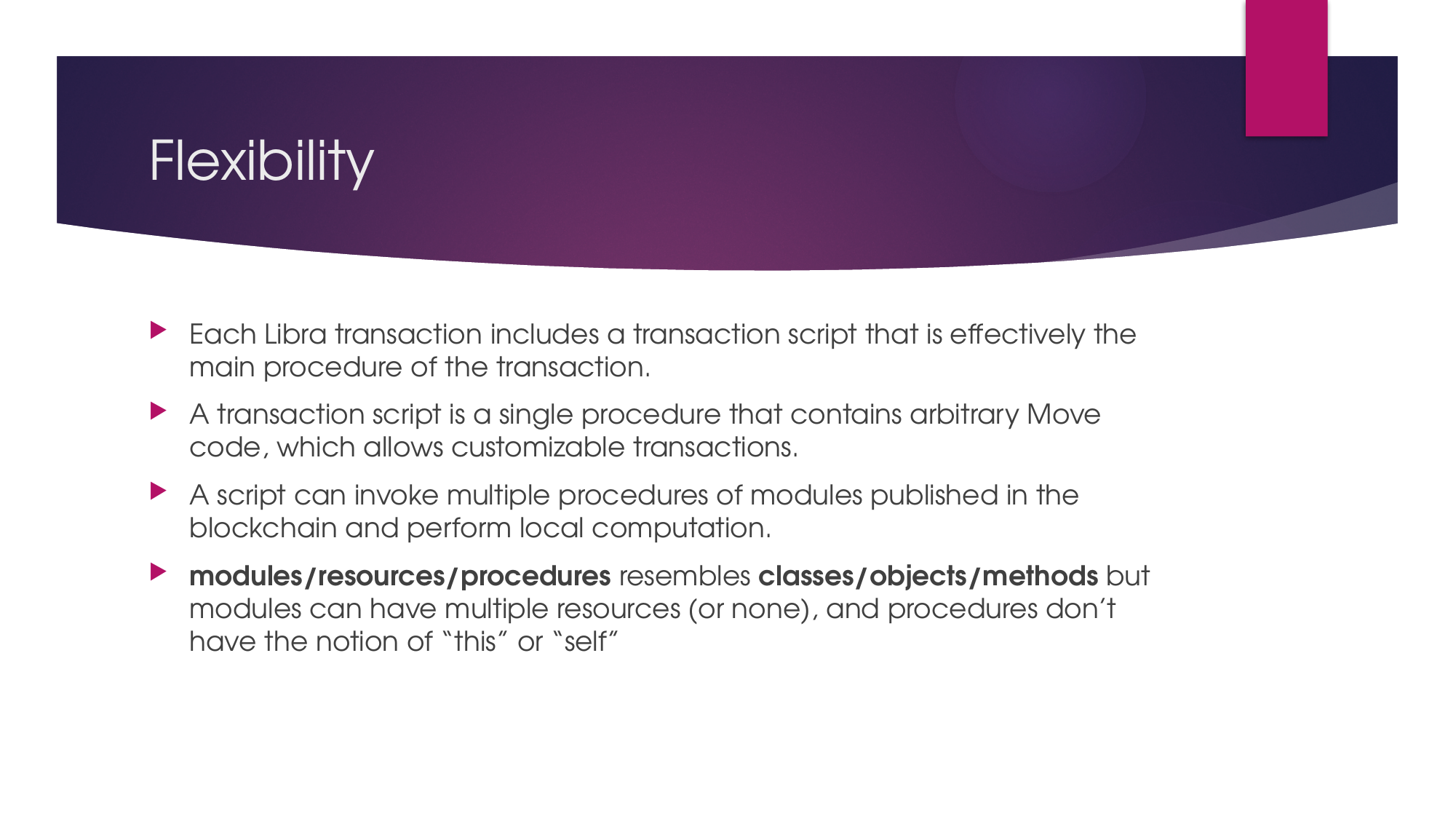

# Flexibility
Each Libra transaction includes a transaction script that is effectively the main procedure of the transaction.
A transaction script is a single procedure that contains arbitrary Move code, which allows customizable transactions.
A script can invoke multiple procedures of modules published in the blockchain and perform local computation.
modules/resources/procedures resembles classes/objects/methods but modules can have multiple resources (or none), and procedures don’t have the notion of “this” or “self”